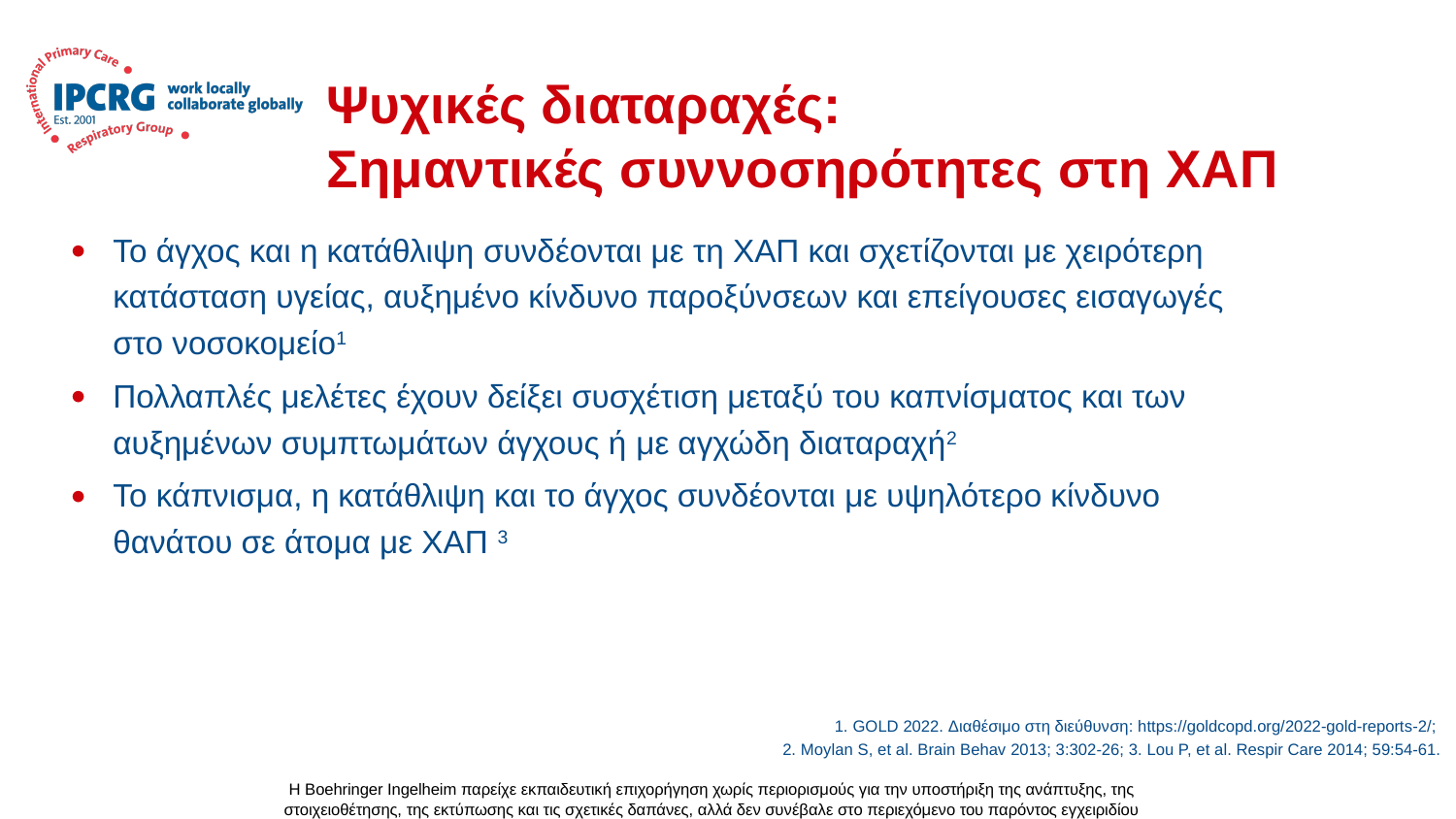

# Ψυχικές διαταραχές: Σημαντικές συννοσηρότητες στη ΧΑΠ
Το άγχος και η κατάθλιψη συνδέονται με τη ΧΑΠ και σχετίζονται με χειρότερη κατάσταση υγείας, αυξημένο κίνδυνο παροξύνσεων και επείγουσες εισαγωγές στο νοσοκομείο1
Πολλαπλές μελέτες έχουν δείξει συσχέτιση μεταξύ του καπνίσματος και των αυξημένων συμπτωμάτων άγχους ή με αγχώδη διαταραχή2
Το κάπνισμα, η κατάθλιψη και το άγχος συνδέονται με υψηλότερο κίνδυνο θανάτου σε άτομα με ΧΑΠ 3
1. GOLD 2022. Διαθέσιμο στη διεύθυνση: https://goldcopd.org/2022-gold-reports-2/;
2. Moylan S, et al. Brain Behav 2013; 3:302-26; 3. Lou P, et al. Respir Care 2014; 59:54-61.